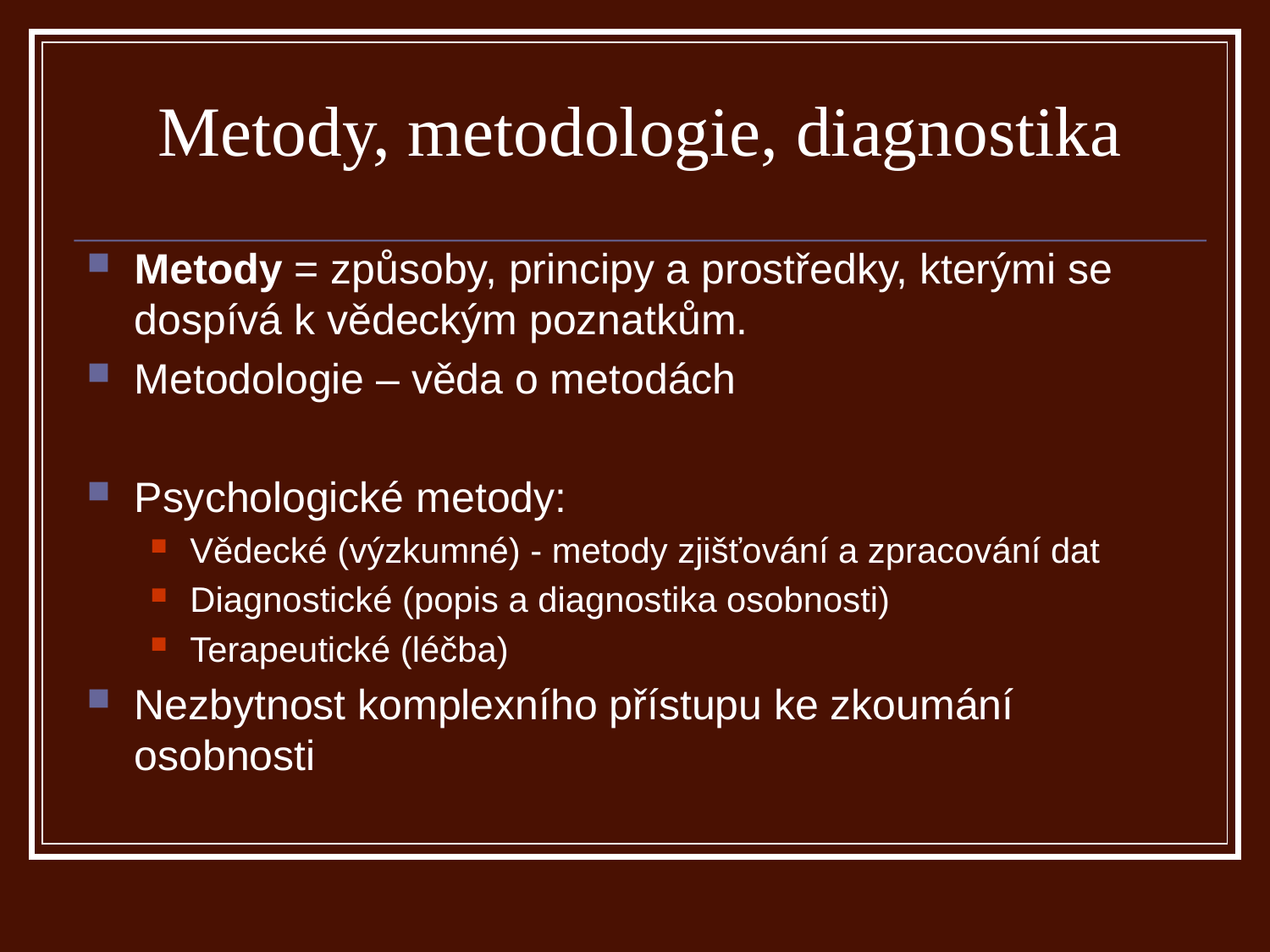

Metody, metodologie, diagnostika

Metody = způsoby, principy a prostředky, kterými se dospívá k vědeckým poznatkům.
Metodologie – věda o metodách

Psychologické metody:
Vědecké (výzkumné) - metody zjišťování a zpracování dat
Diagnostické (popis a diagnostika osobnosti)
Terapeutické (léčba)
Nezbytnost komplexního přístupu ke zkoumání osobnosti